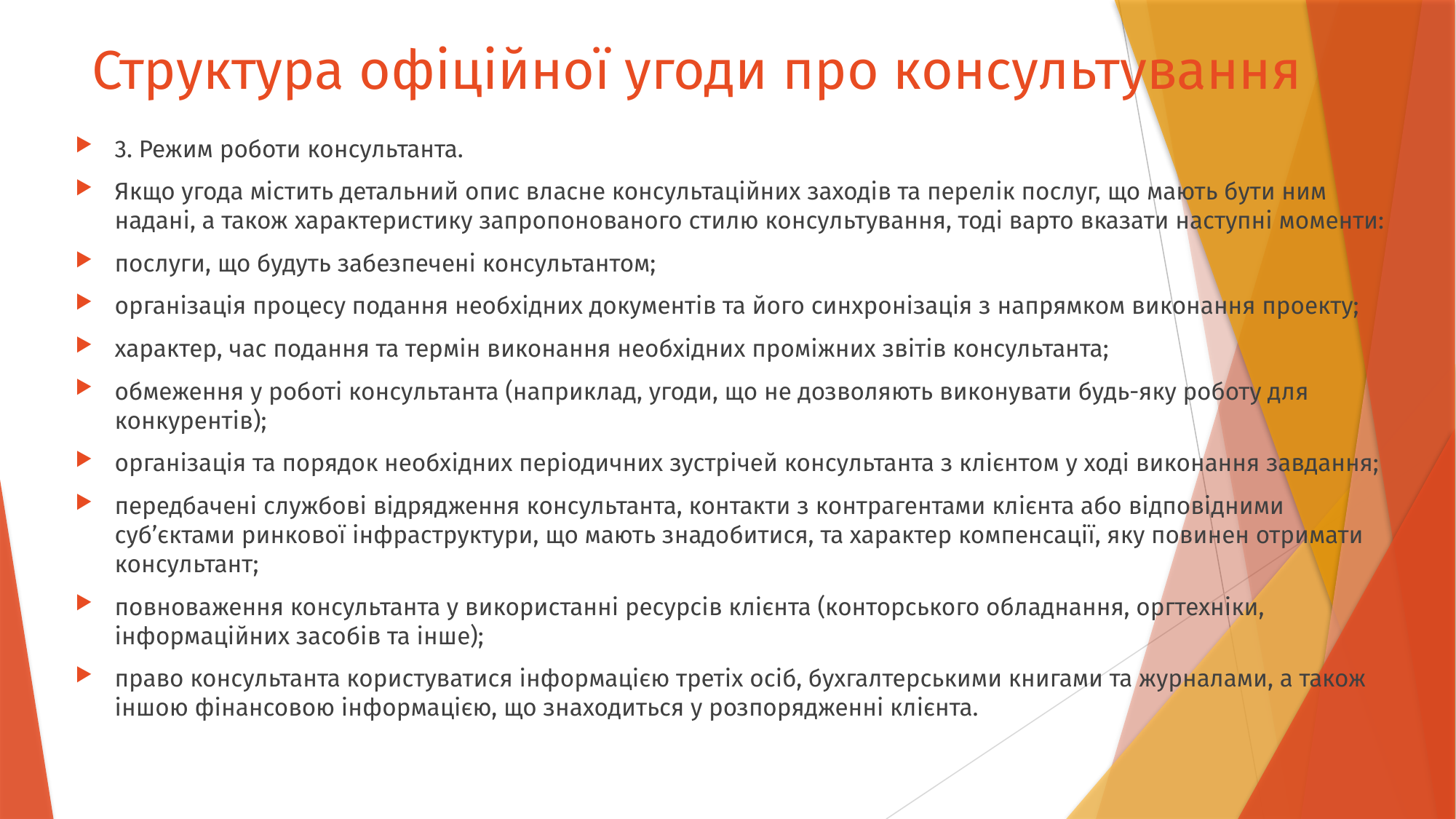

# Структура офіційної угоди про консультування
3. Режим роботи консультанта.
Якщо угода містить детальний опис власне консультаційних заходів та перелік послуг, що мають бути ним надані, а також характеристику запропонованого стилю консультування, тоді варто вказати наступні моменти:
послуги, що будуть забезпечені консультантом;
організація процесу подання необхідних документів та його синхронізація з напрямком виконання проекту;
характер, час подання та термін виконання необхідних проміжних звітів консультанта;
обмеження у роботі консультанта (наприклад, угоди, що не дозволяють виконувати будь-яку роботу для конкурентів);
організація та порядок необхідних періодичних зустрічей консультанта з клієнтом у ході виконання завдання;
передбачені службові відрядження консультанта, контакти з контрагентами клієнта або відповідними суб’єктами ринкової інфраструктури, що мають знадобитися, та характер компенсації, яку повинен отримати консультант;
повноваження консультанта у використанні ресурсів клієнта (конторського обладнання, оргтехніки, інформаційних засобів та інше);
право консультанта користуватися інформацією третіх осіб, бухгалтерськими книгами та журналами, а також іншою фінансовою інформацією, що знаходиться у розпорядженні клієнта.